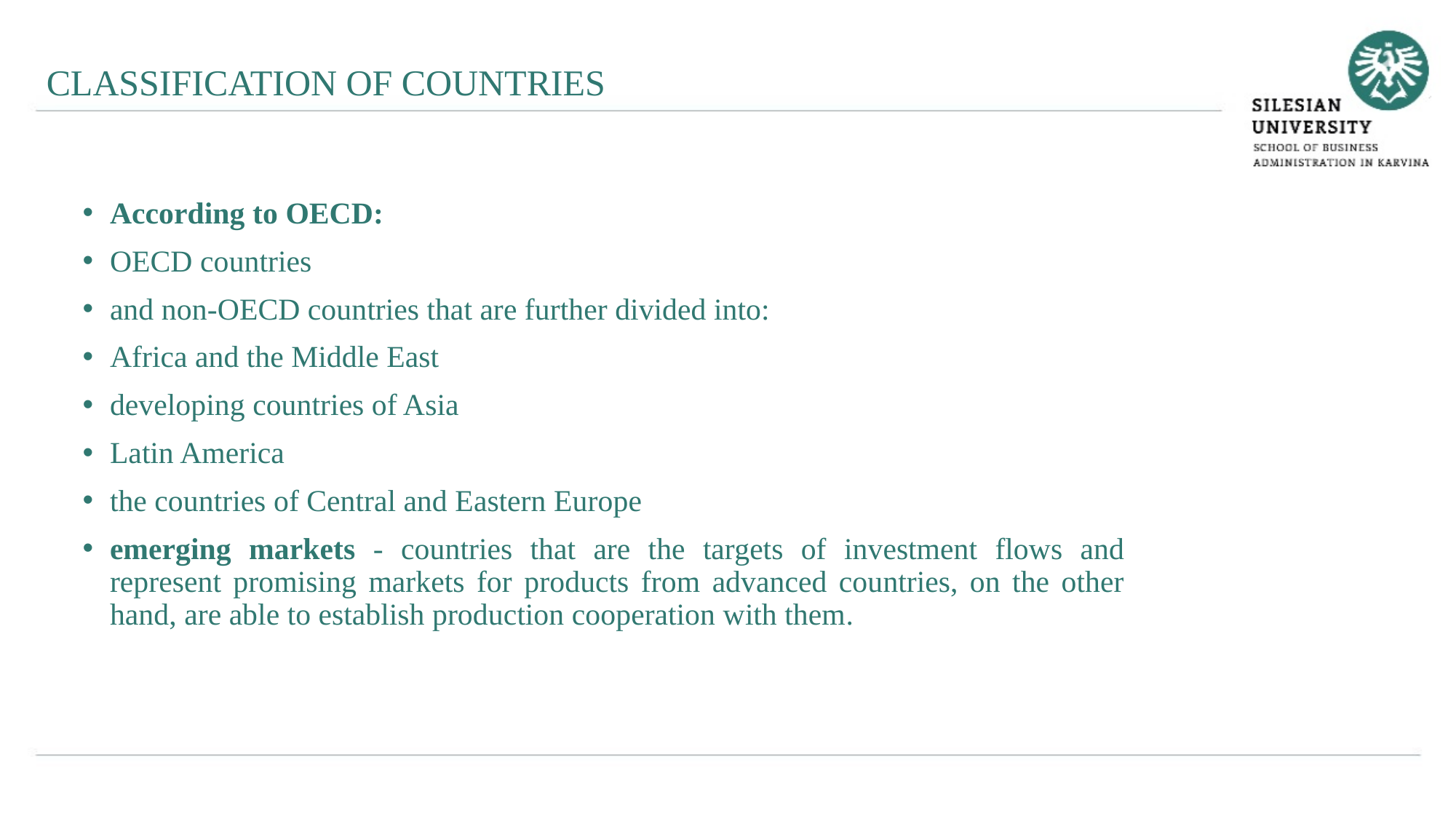

CLASSIFICATION OF COUNTRIES
According to OECD:
OECD countries
and non-OECD countries that are further divided into:
Africa and the Middle East
developing countries of Asia
Latin America
the countries of Central and Eastern Europe
emerging markets - countries that are the targets of investment flows and represent promising markets for products from advanced countries, on the other hand, are able to establish production cooperation with them.